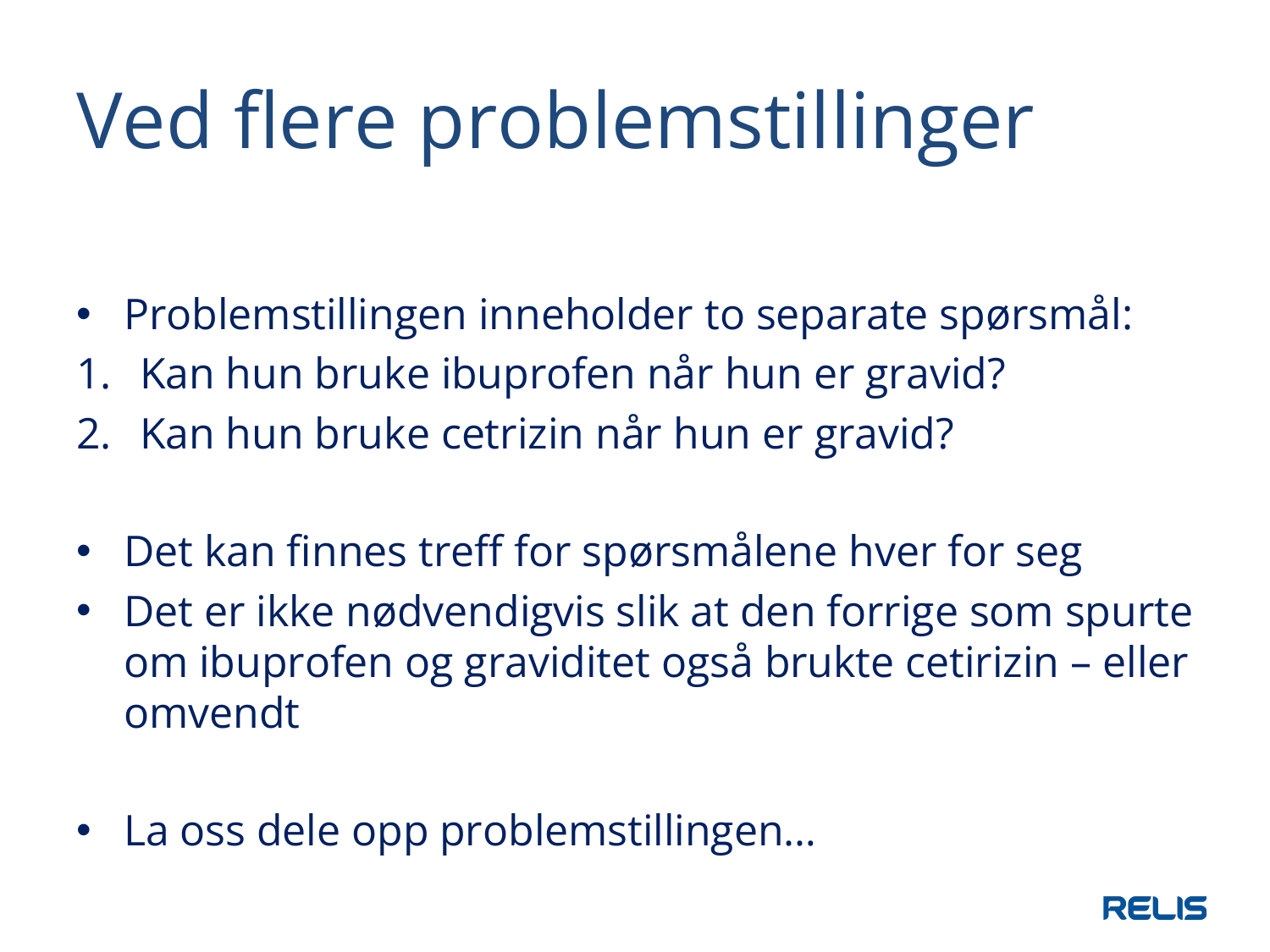

# Ved flere problemstillinger

Problemstillingen inneholder to separate spørsmål:
Kan hun bruke ibuprofen når hun er gravid?
Kan hun bruke cetrizin når hun er gravid?

Det kan finnes treff for spørsmålene hver for seg
Det er ikke nødvendigvis slik at den forrige som spurte om ibuprofen og graviditet også brukte cetirizin – eller omvendt

La oss dele opp problemstillingen…